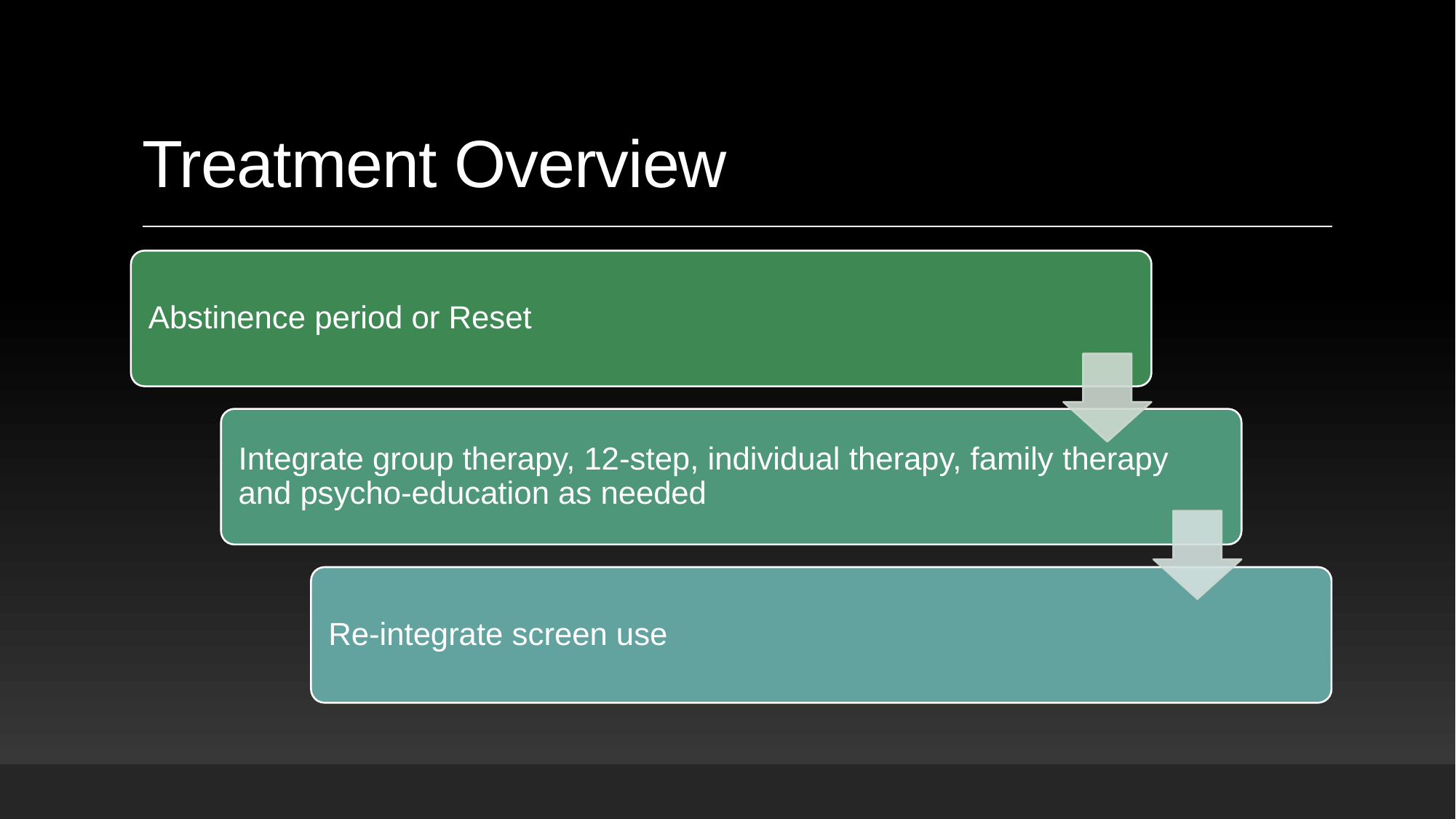

# Treatment Overview
Abstinence period or Reset
Integrate group therapy, 12-step, individual therapy, family therapy and psycho-education as needed
Re-integrate screen use